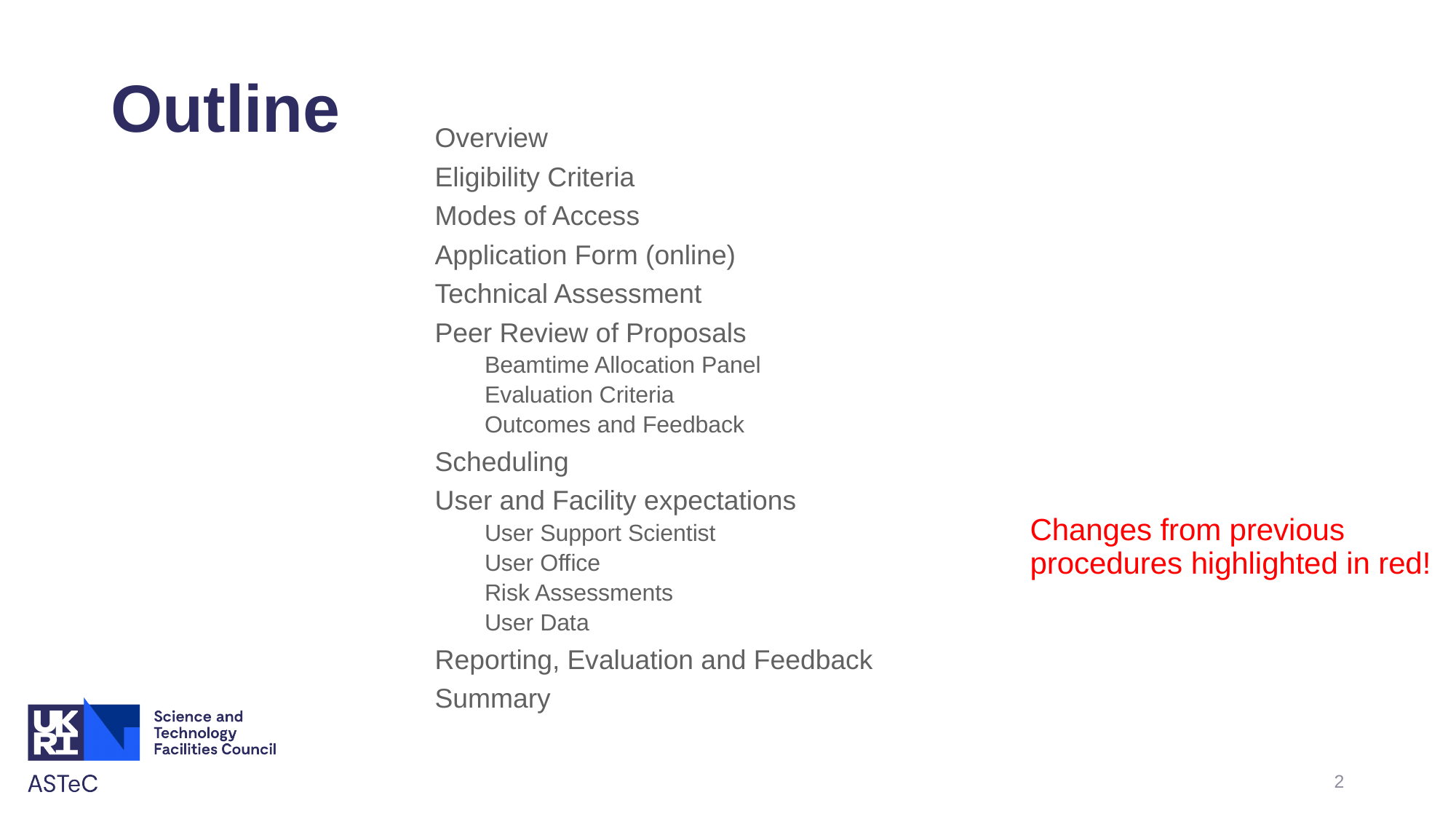

# Outline
Overview
Eligibility Criteria
Modes of Access
Application Form (online)
Technical Assessment
Peer Review of Proposals
Beamtime Allocation Panel
Evaluation Criteria
Outcomes and Feedback
Scheduling
User and Facility expectations
User Support Scientist
User Office
Risk Assessments
User Data
Reporting, Evaluation and Feedback
Summary
Changes from previous procedures highlighted in red!
2